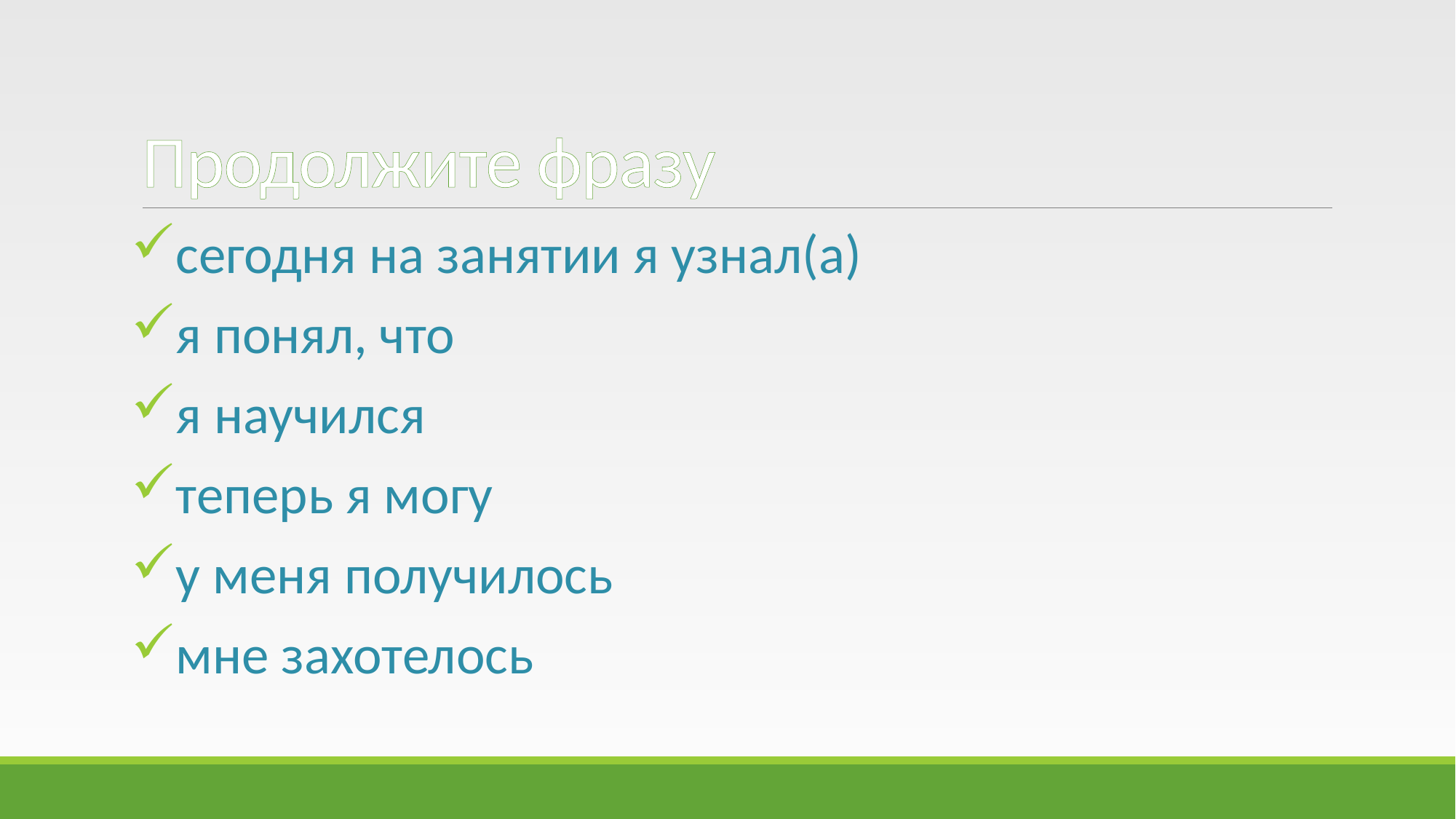

# Продолжите фразу
сегодня на занятии я узнал(а)
я понял, что
я научился
теперь я могу
у меня получилось
мне захотелось